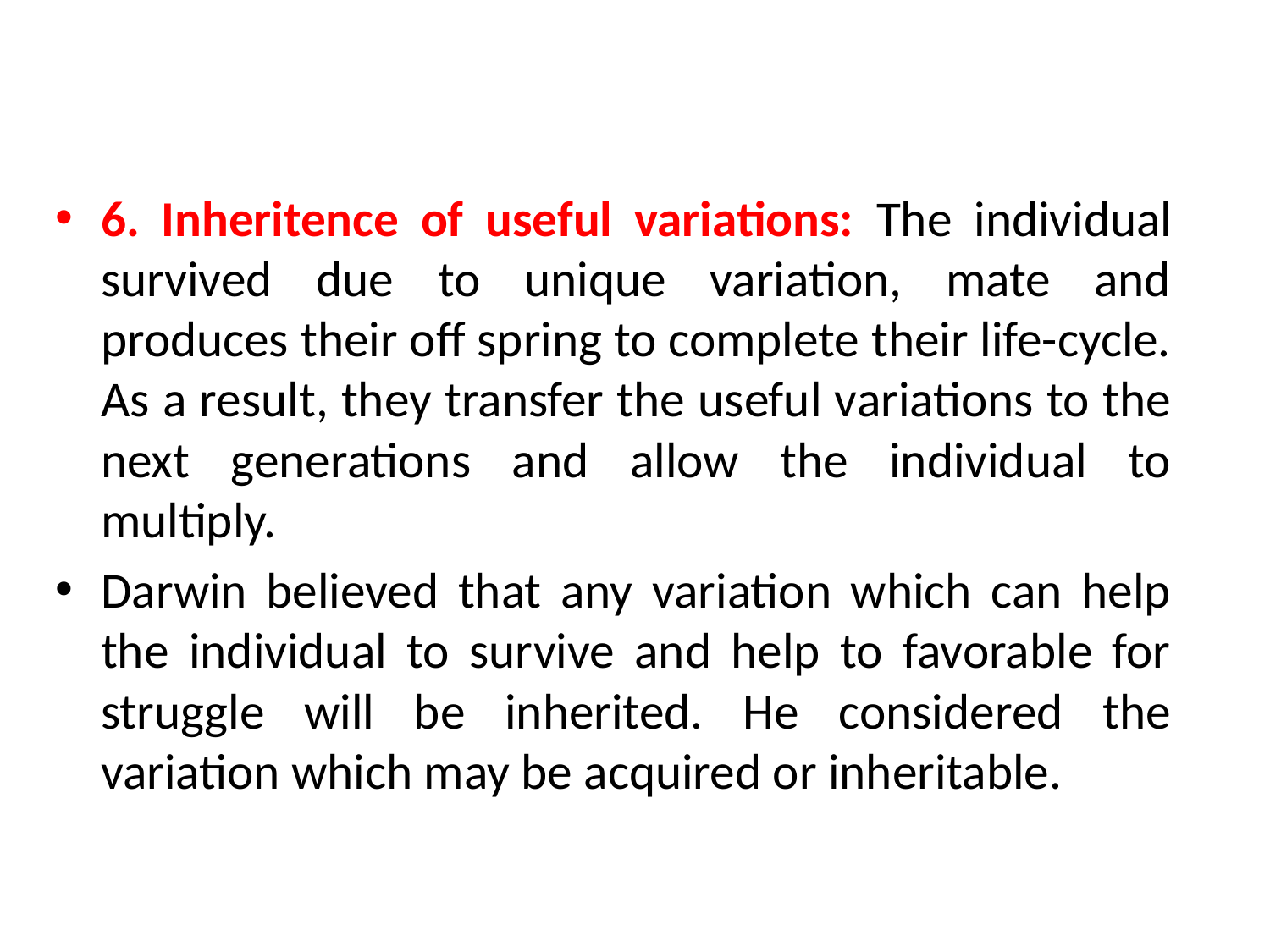

6. Inheritence of useful variations: The individual survived due to unique variation, mate and produces their off spring to complete their life-cycle. As a result, they transfer the useful variations to the next generations and allow the individual to multiply.
Darwin believed that any variation which can help the individual to survive and help to favorable for struggle will be inherited. He considered the variation which may be acquired or inheritable.